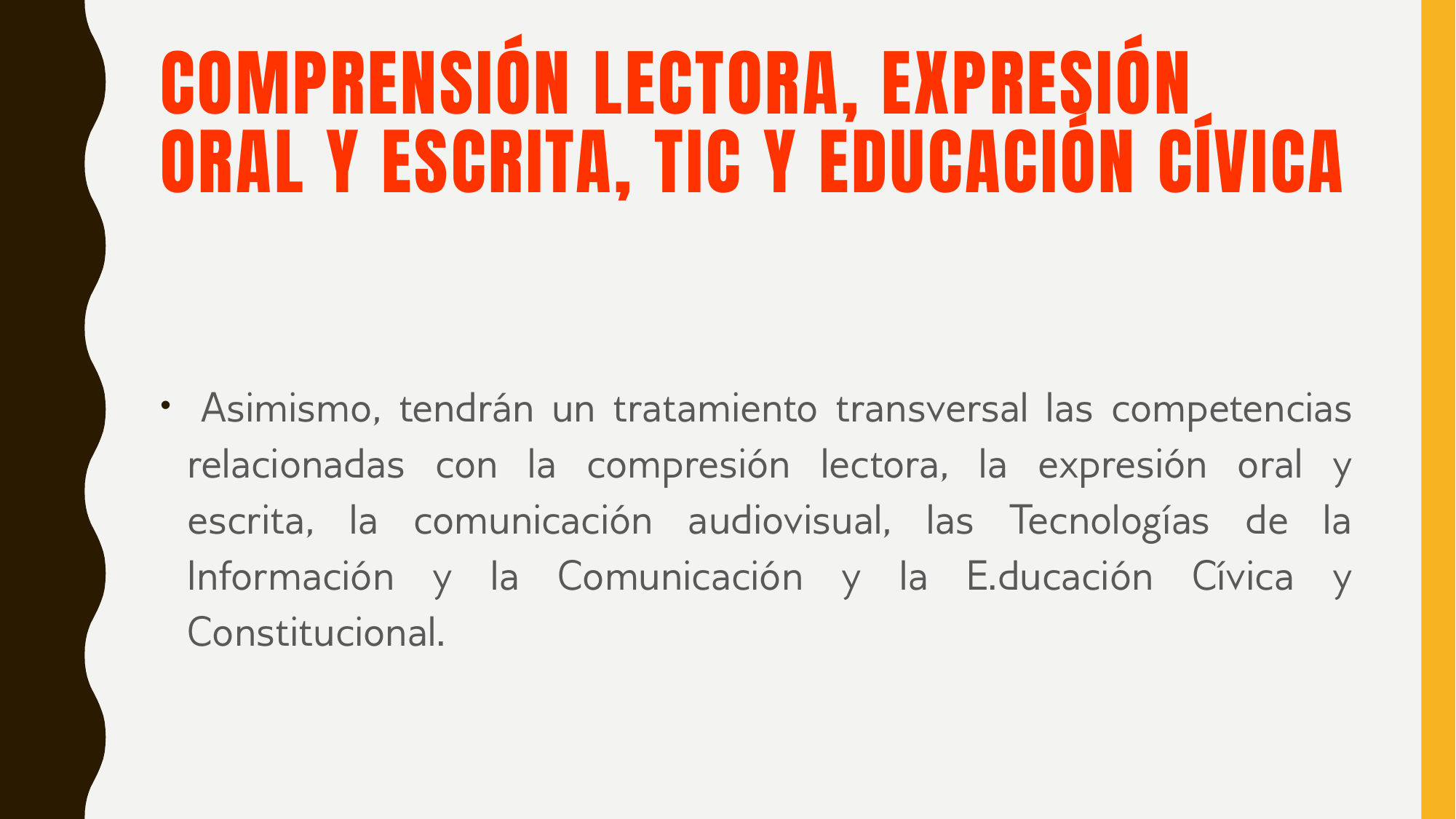

# Comprensión lectora, expresión oral y escrita, tic y educación cívica
 Asimismo, tendrán un tratamiento transversal las competencias relacionadas con la compresión lectora, la expresión oral y escrita, la comunicación audiovisual, las Tecnologías de la Información y la Comunicación y la E.ducación Cívica y Constitucional.